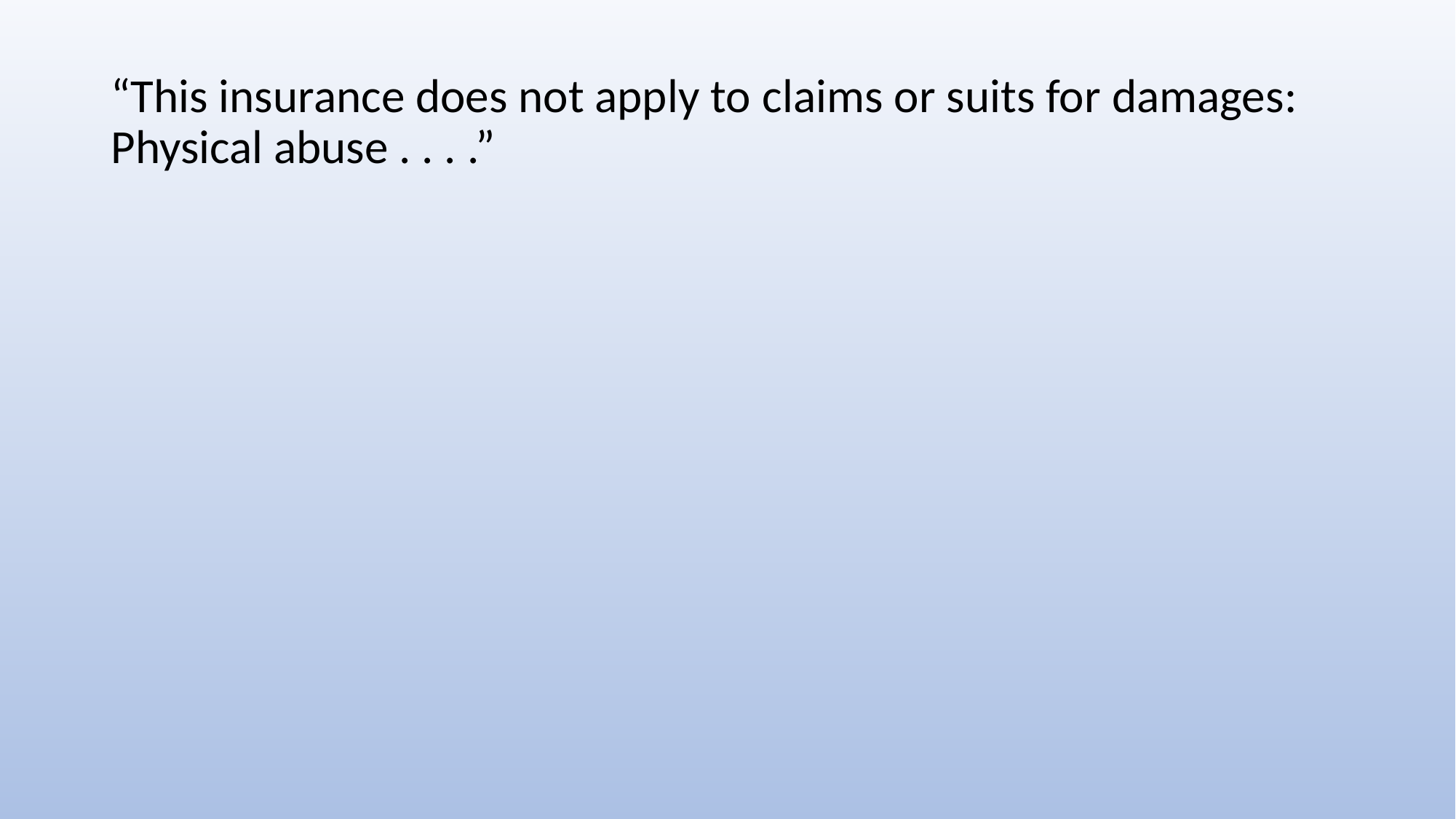

# “This insurance does not apply to claims or suits for damages: Physical abuse . . . .”